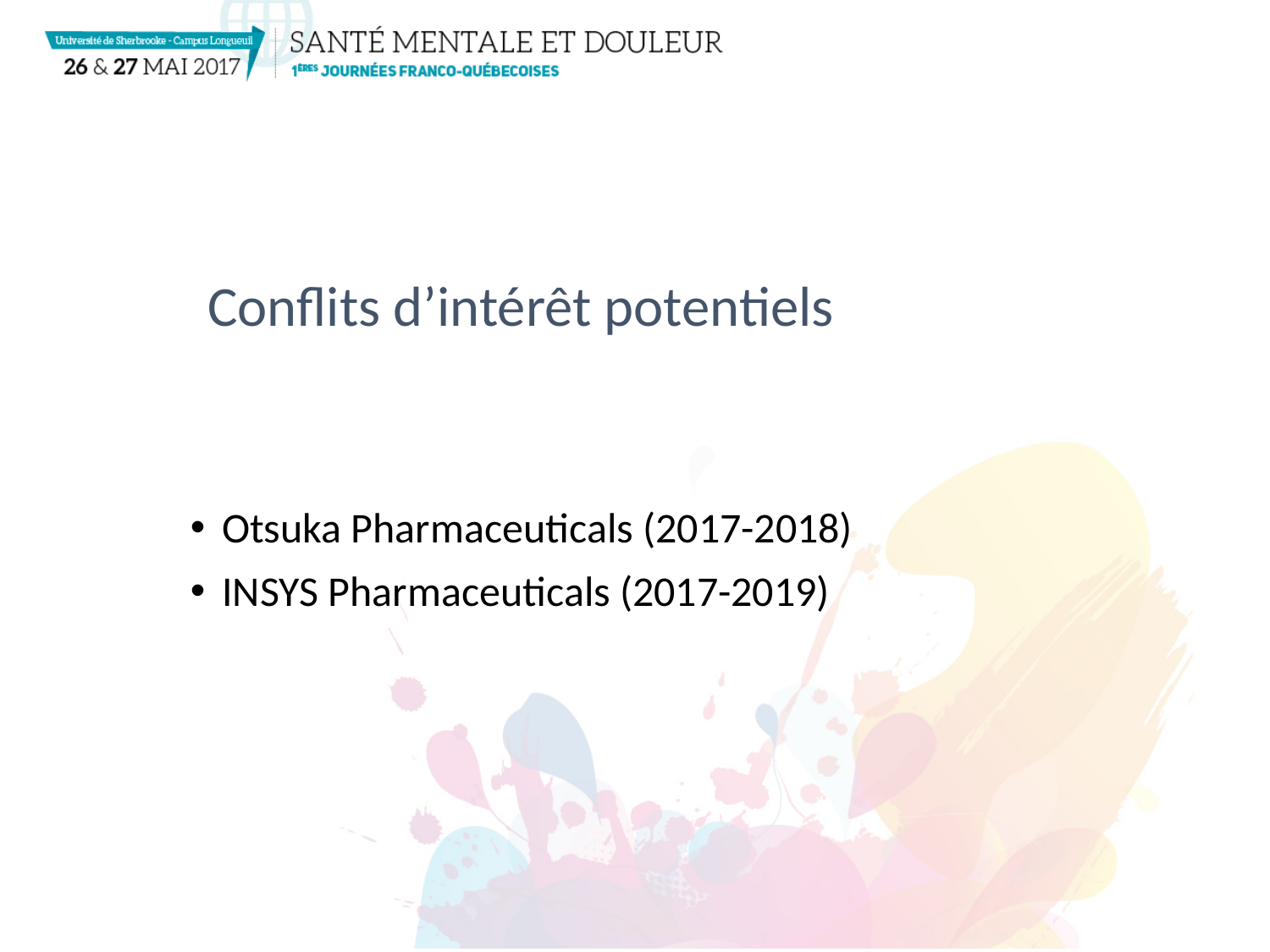

Conflits d’intérêt potentiels

Otsuka Pharmaceuticals (2017-2018)
INSYS Pharmaceuticals (2017-2019)